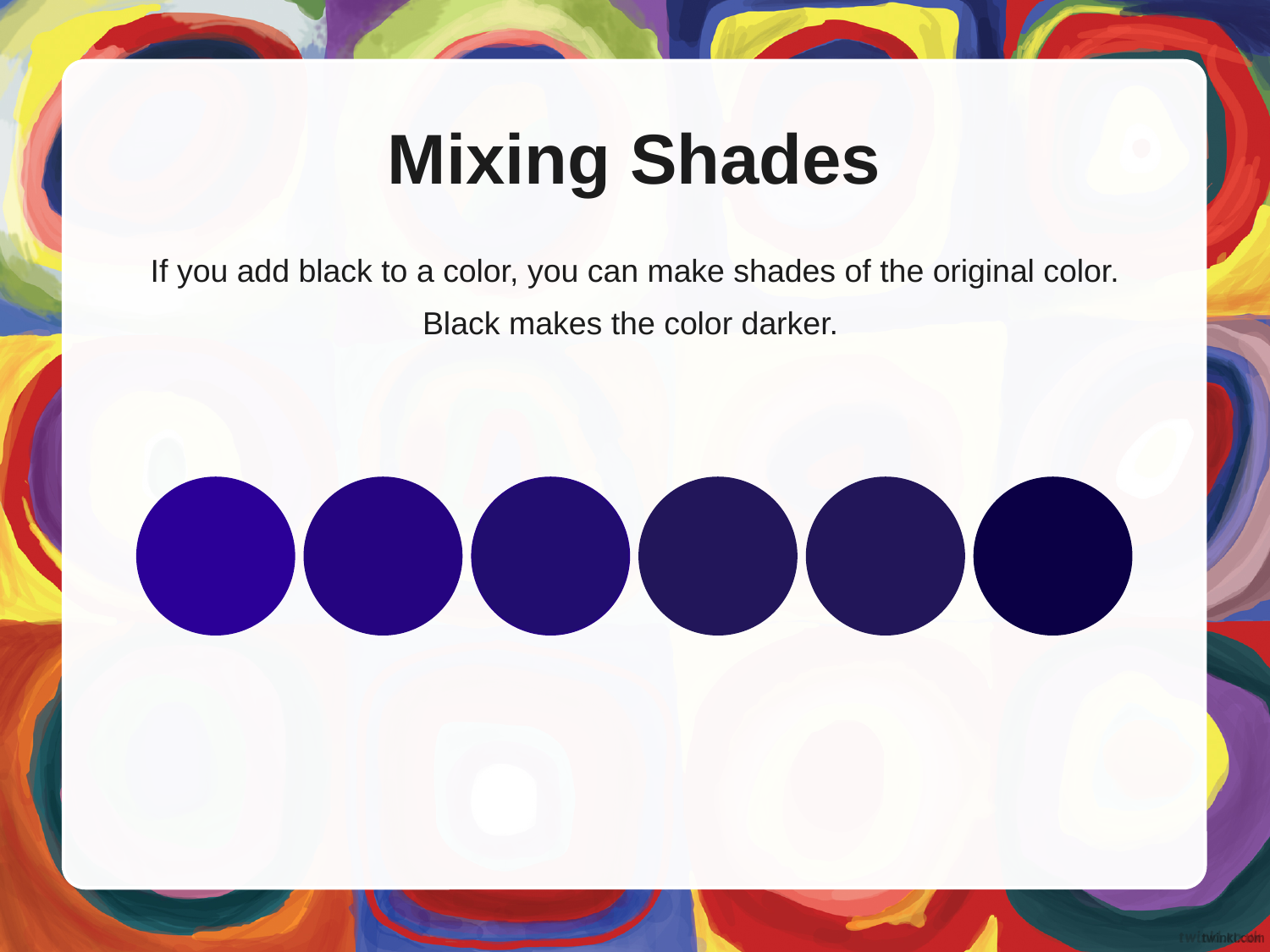

Mixing Shades
If you add black to a color, you can make shades of the original color.
Black makes the color darker.